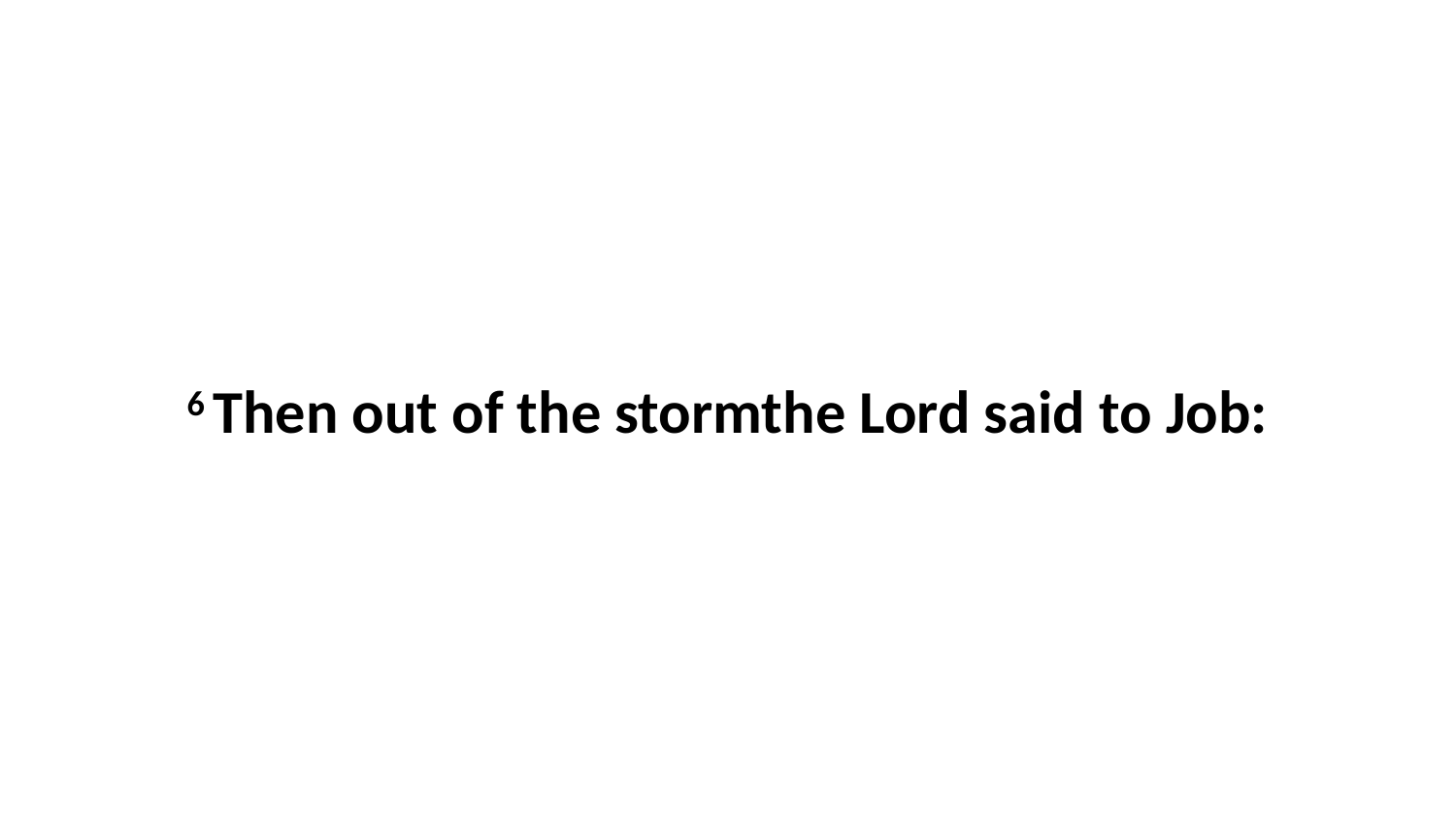

6 Then out of the stormthe Lord said to Job: